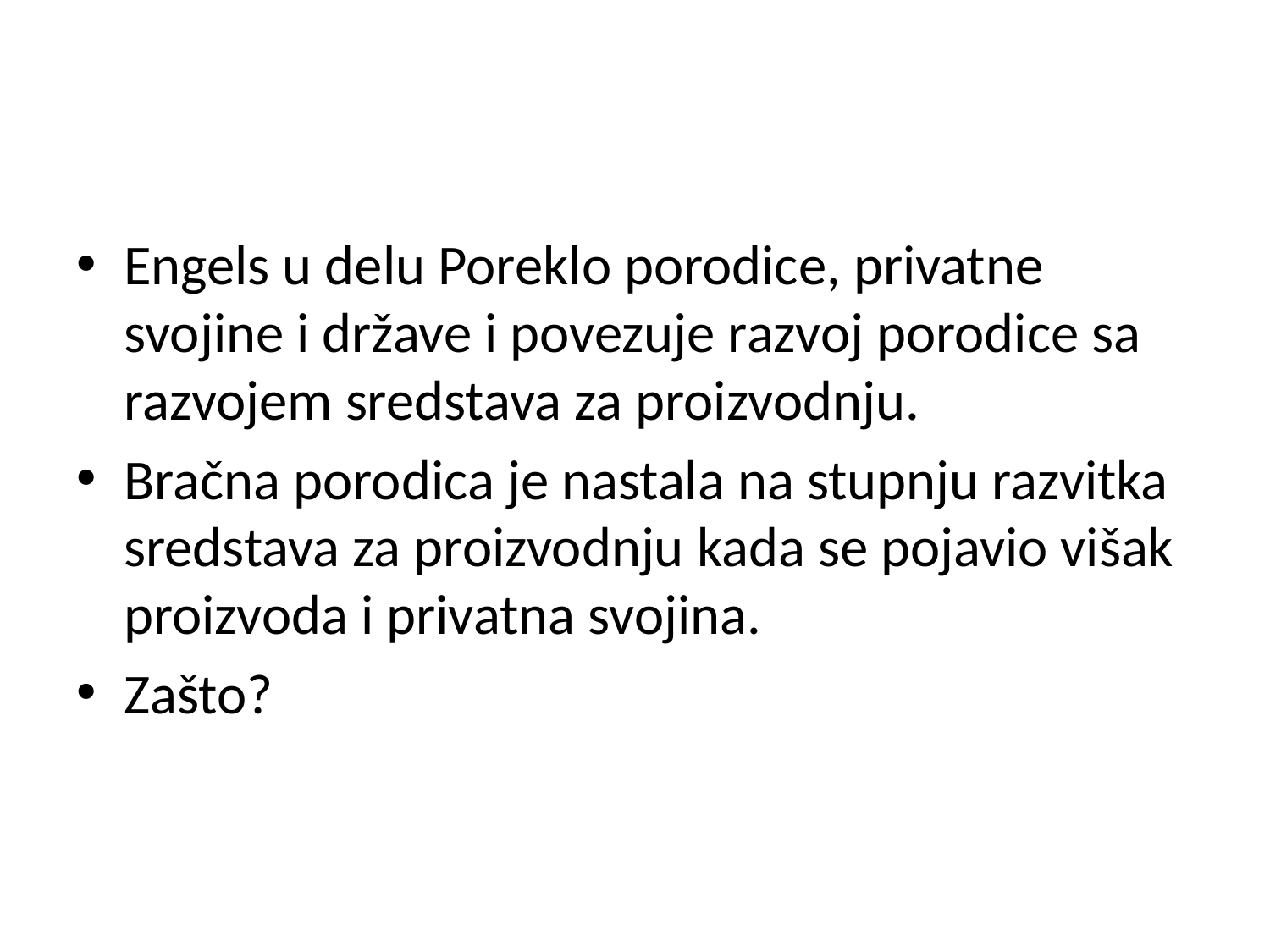

#
Engels u delu Poreklo porodice, privatne svojine i države i povezuje razvoj porodice sa razvojem sredstava za proizvodnju.
Bračna porodica je nastala na stupnju razvitka sredstava za proizvodnju kada se pojavio višak proizvoda i privatna svojina.
Zašto?